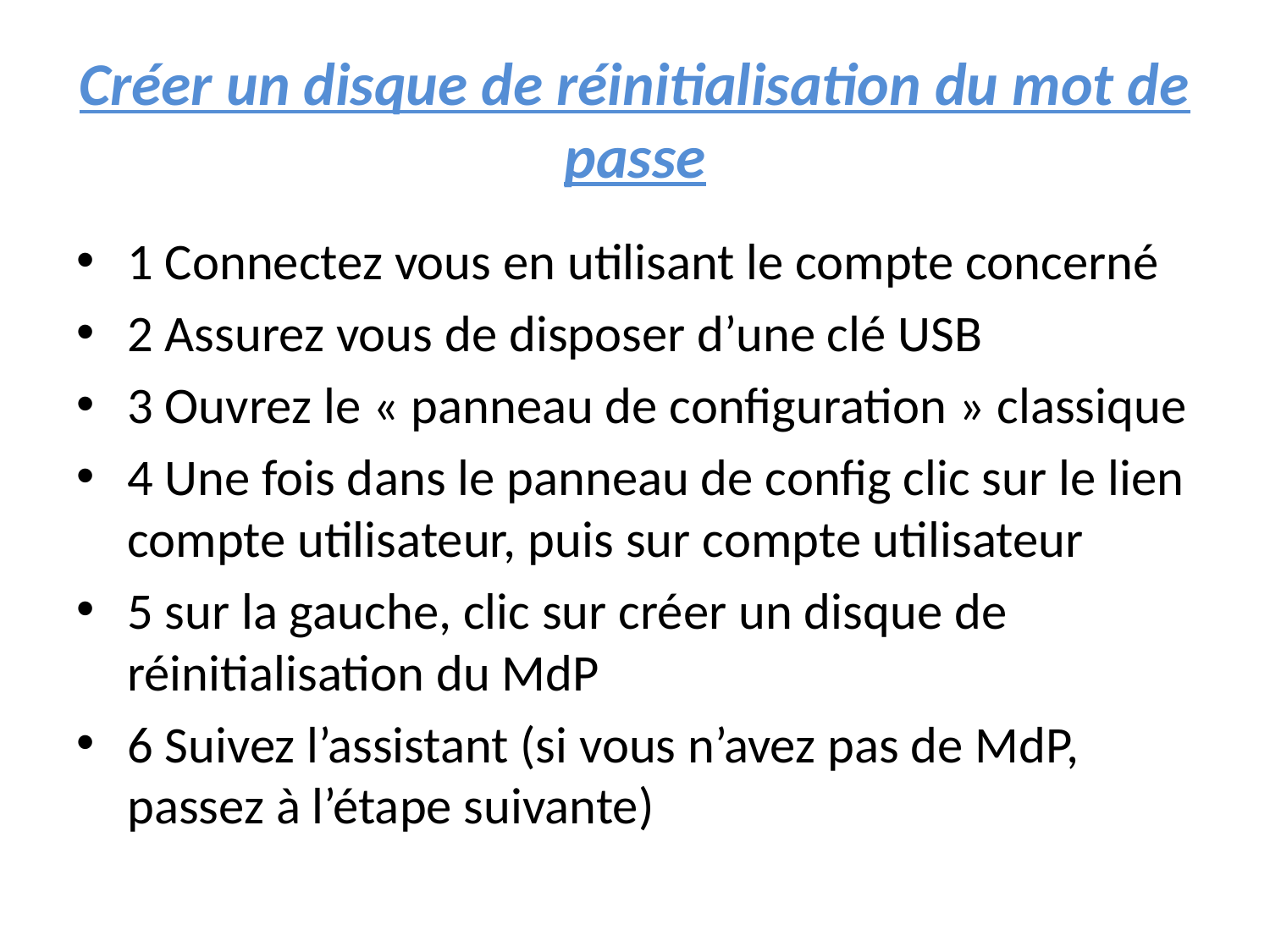

# Créer un disque de réinitialisation du mot de passe
1 Connectez vous en utilisant le compte concerné
2 Assurez vous de disposer d’une clé USB
3 Ouvrez le « panneau de configuration » classique
4 Une fois dans le panneau de config clic sur le lien compte utilisateur, puis sur compte utilisateur
5 sur la gauche, clic sur créer un disque de réinitialisation du MdP
6 Suivez l’assistant (si vous n’avez pas de MdP, passez à l’étape suivante)